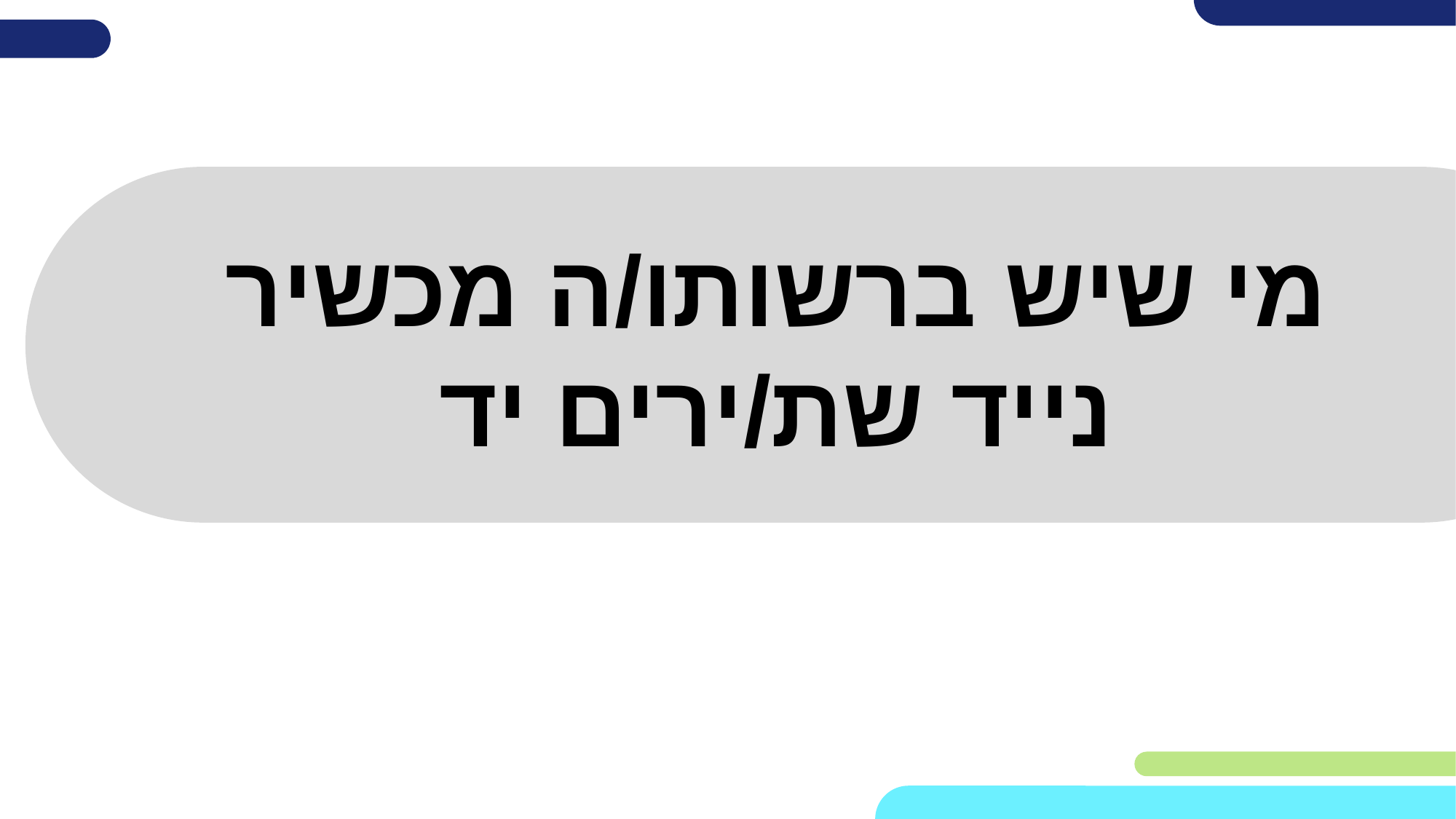

# מי שיש ברשותו/ה מכשיר נייד שת/ירים יד